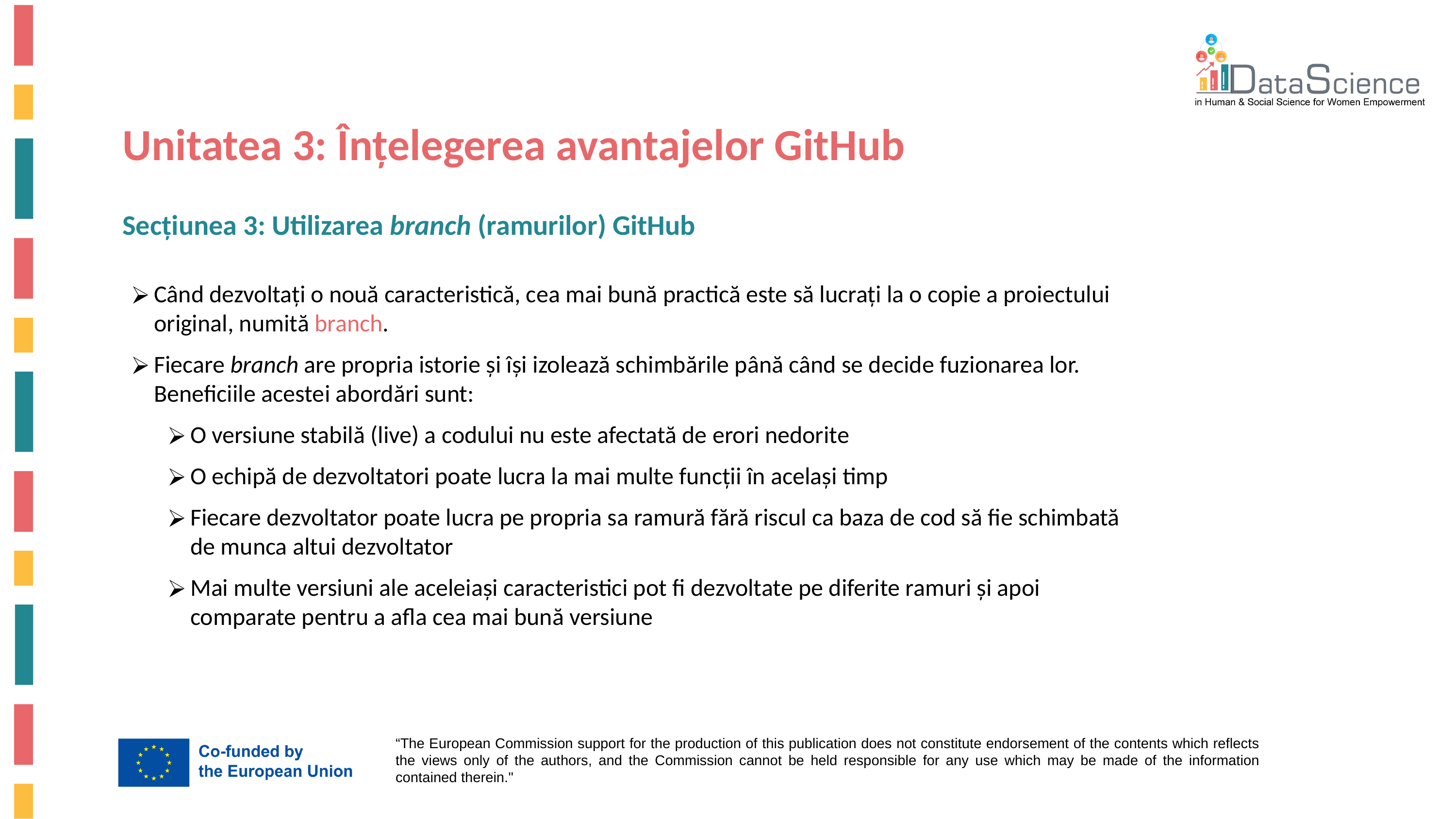

Unitatea 3: Înțelegerea avantajelor GitHub
Secțiunea 3: Utilizarea branch (ramurilor) GitHub
Când dezvoltați o nouă caracteristică, cea mai bună practică este să lucrați la o copie a proiectului original, numită branch.
Fiecare branch are propria istorie și își izolează schimbările până când se decide fuzionarea lor. Beneficiile acestei abordări sunt:
O versiune stabilă (live) a codului nu este afectată de erori nedorite
O echipă de dezvoltatori poate lucra la mai multe funcții în același timp
Fiecare dezvoltator poate lucra pe propria sa ramură fără riscul ca baza de cod să fie schimbată de munca altui dezvoltator
Mai multe versiuni ale aceleiași caracteristici pot fi dezvoltate pe diferite ramuri și apoi comparate pentru a afla cea mai bună versiune